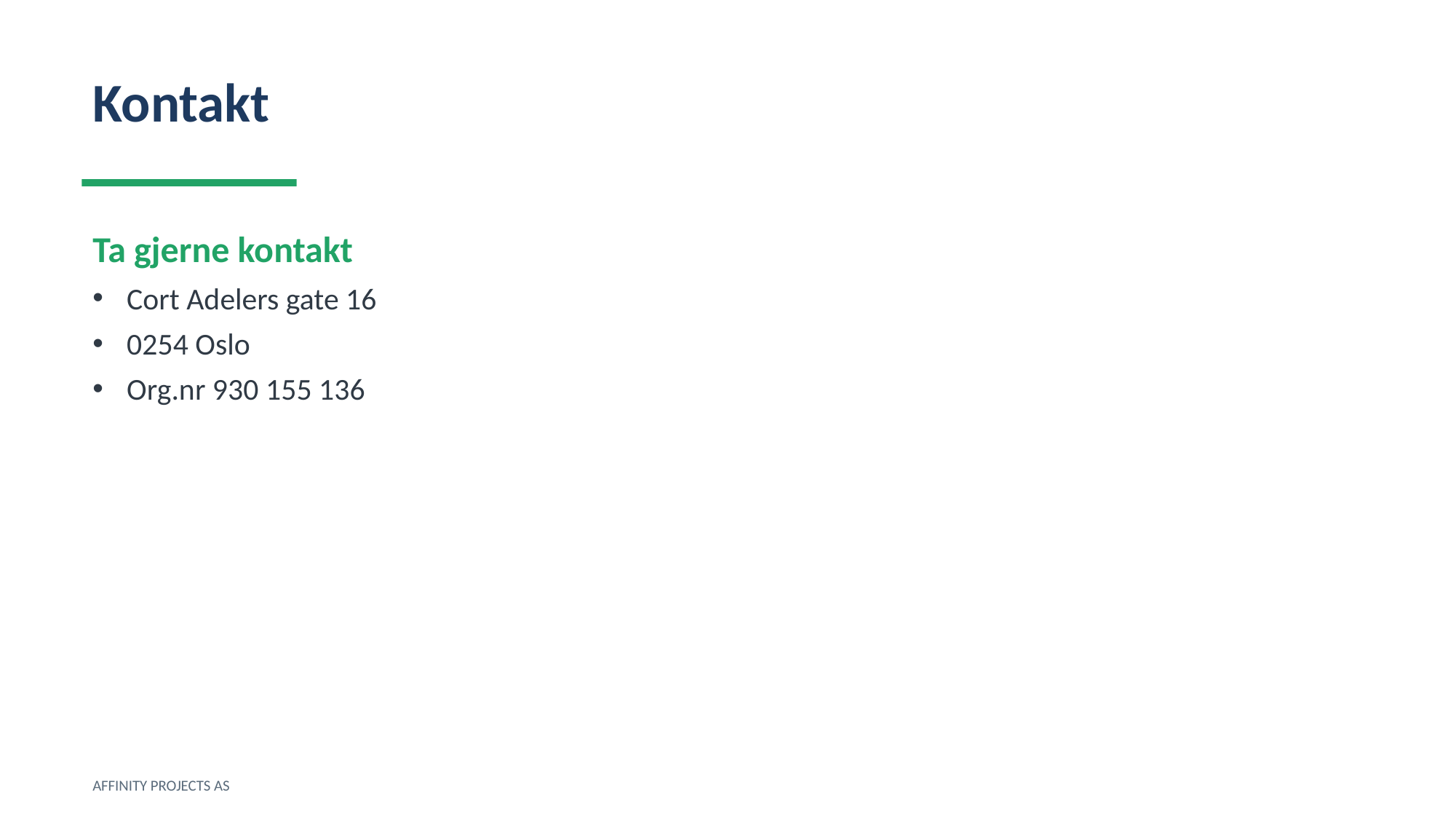

Kontakt

Ta gjerne kontakt
Cort Adelers gate 16
0254 Oslo
Org.nr 930 155 136
AFFINITY PROJECTS AS